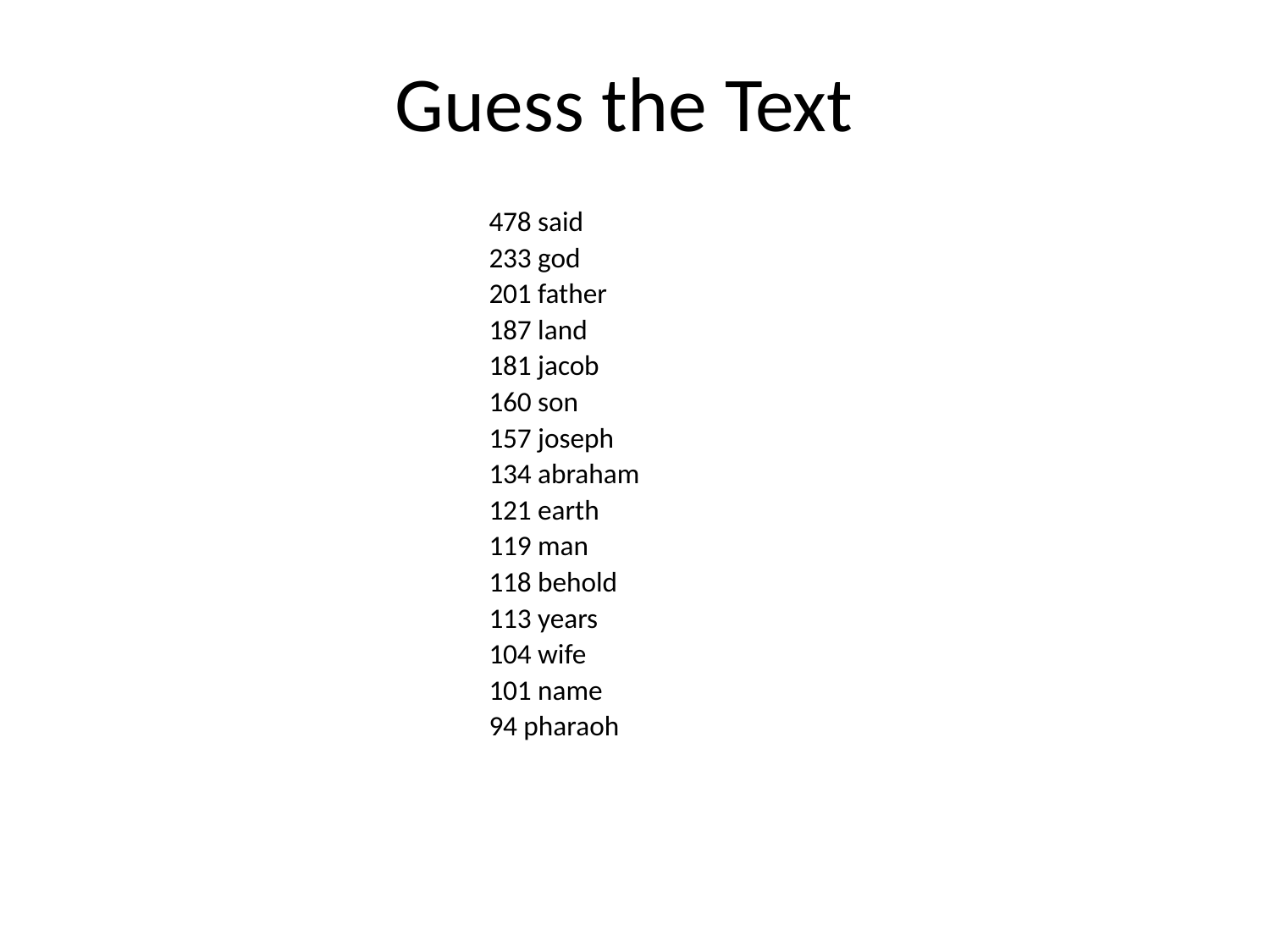

# Guess the Text
478 said
233 god
201 father
187 land
181 jacob
160 son
157 joseph
134 abraham
121 earth
119 man
118 behold
113 years
104 wife
101 name
94 pharaoh